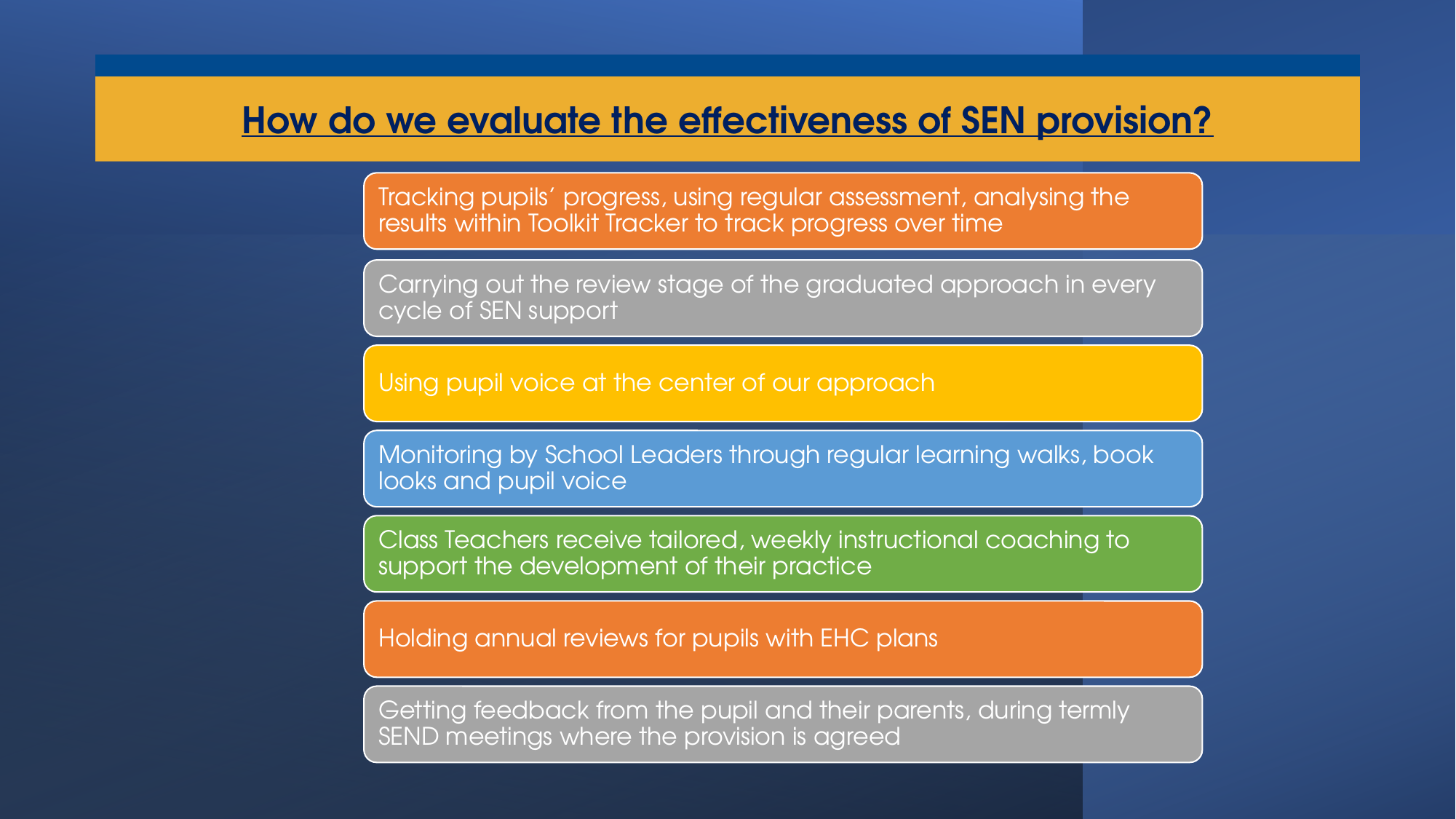

How do we evaluate the effectiveness of SEN provision?
Tracking pupils’ progress, using regular assessment, analysing the results within Toolkit Tracker to track progress over time
Carrying out the review stage of the graduated approach in every cycle of SEN support
Using pupil voice at the center of our approach
Monitoring by School Leaders through regular learning walks, book looks and pupil voice
Class Teachers receive tailored, weekly instructional coaching to support the development of their practice
Holding annual reviews for pupils with EHC plans
Getting feedback from the pupil and their parents, during termly SEND meetings where the provision is agreed